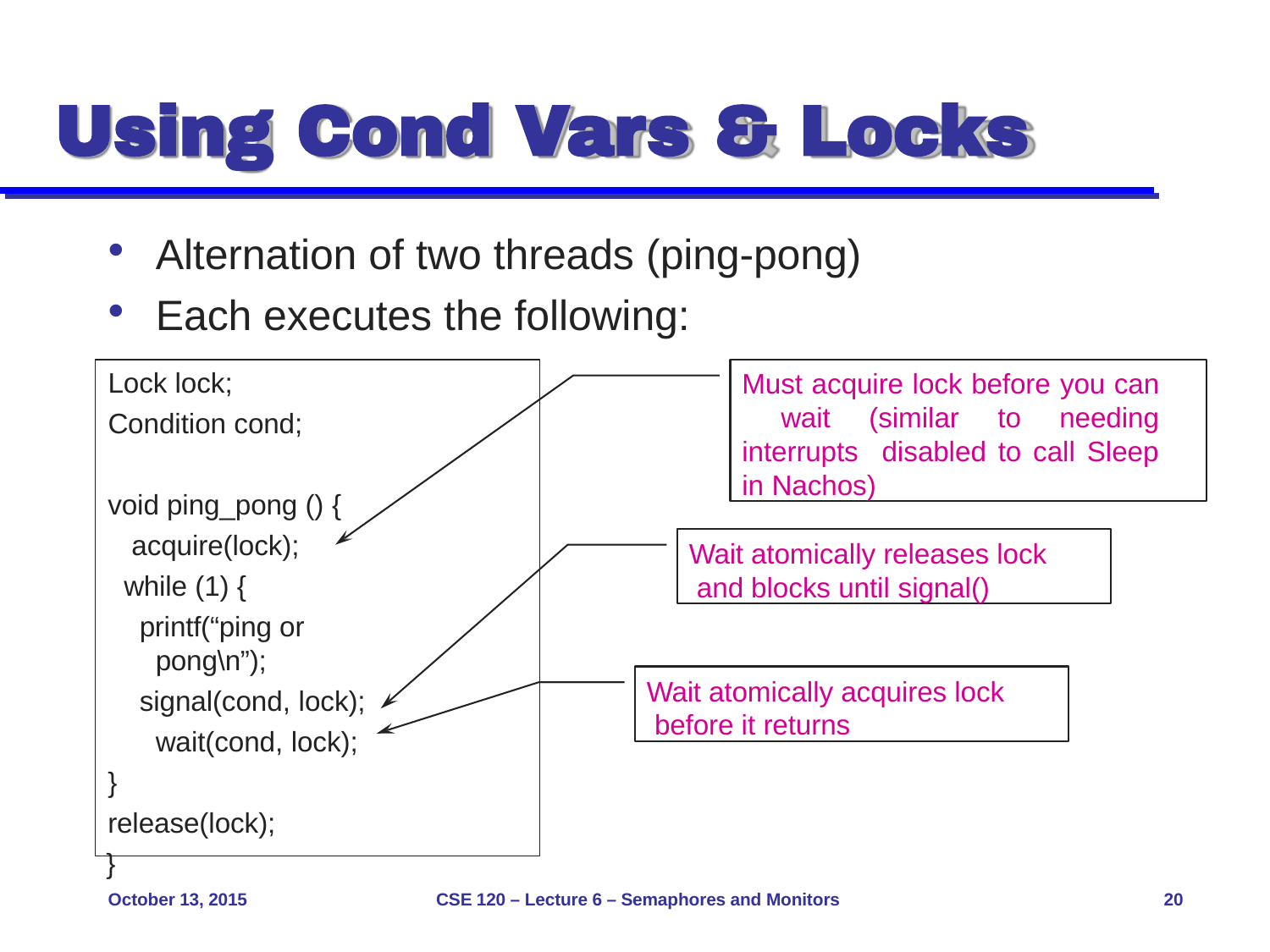

# Using Cond Vars & Locks
Alternation of two threads (ping-pong)
Each executes the following:
Lock lock;  Condition cond;

Must acquire lock before you can  wait (similar to needing interrupts  disabled to call Sleep in Nachos)

void ping_pong () {  acquire(lock);  while (1) {
printf(“ping or pong\n”);
signal(cond, lock);  wait(cond, lock);
}
release(lock);
}

Wait atomically releases lock  and blocks until signal()

Wait atomically acquires lock  before it returns

October 13, 2015
CSE 120 – Lecture 6 – Semaphores and Monitors
20